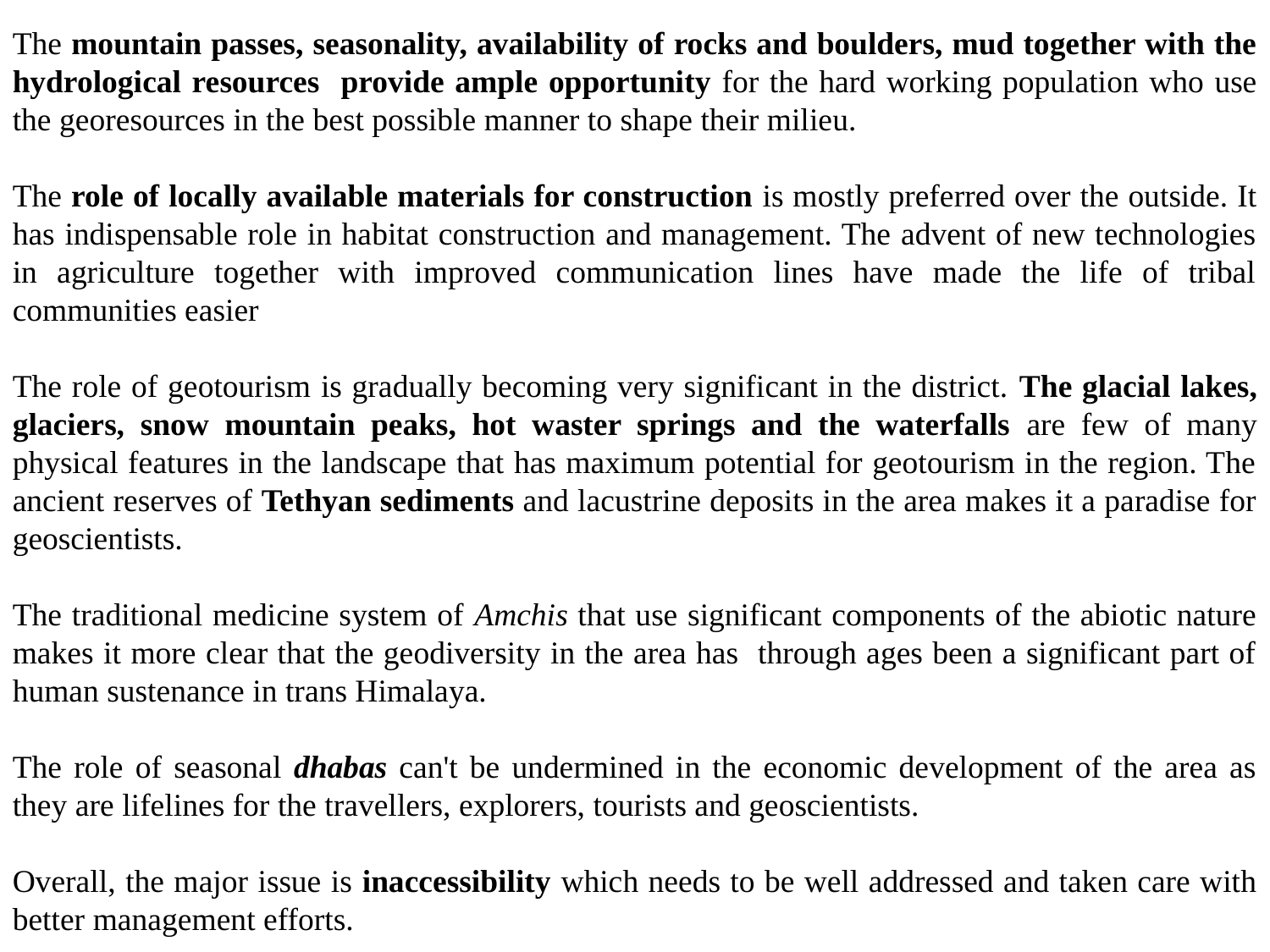

The mountain passes, seasonality, availability of rocks and boulders, mud together with the hydrological resources  provide ample opportunity for the hard working population who use the georesources in the best possible manner to shape their milieu.

The role of locally available materials for construction is mostly preferred over the outside. It has indispensable role in habitat construction and management. The advent of new technologies in agriculture together with improved communication lines have made the life of tribal communities easier

The role of geotourism is gradually becoming very significant in the district. The glacial lakes, glaciers, snow mountain peaks, hot waster springs and the waterfalls are few of many physical features in the landscape that has maximum potential for geotourism in the region. The ancient reserves of Tethyan sediments and lacustrine deposits in the area makes it a paradise for geoscientists.

The traditional medicine system of Amchis that use significant components of the abiotic nature makes it more clear that the geodiversity in the area has  through ages been a significant part of human sustenance in trans Himalaya.

The role of seasonal dhabas can't be undermined in the economic development of the area as they are lifelines for the travellers, explorers, tourists and geoscientists.

Overall, the major issue is inaccessibility which needs to be well addressed and taken care with better management efforts.